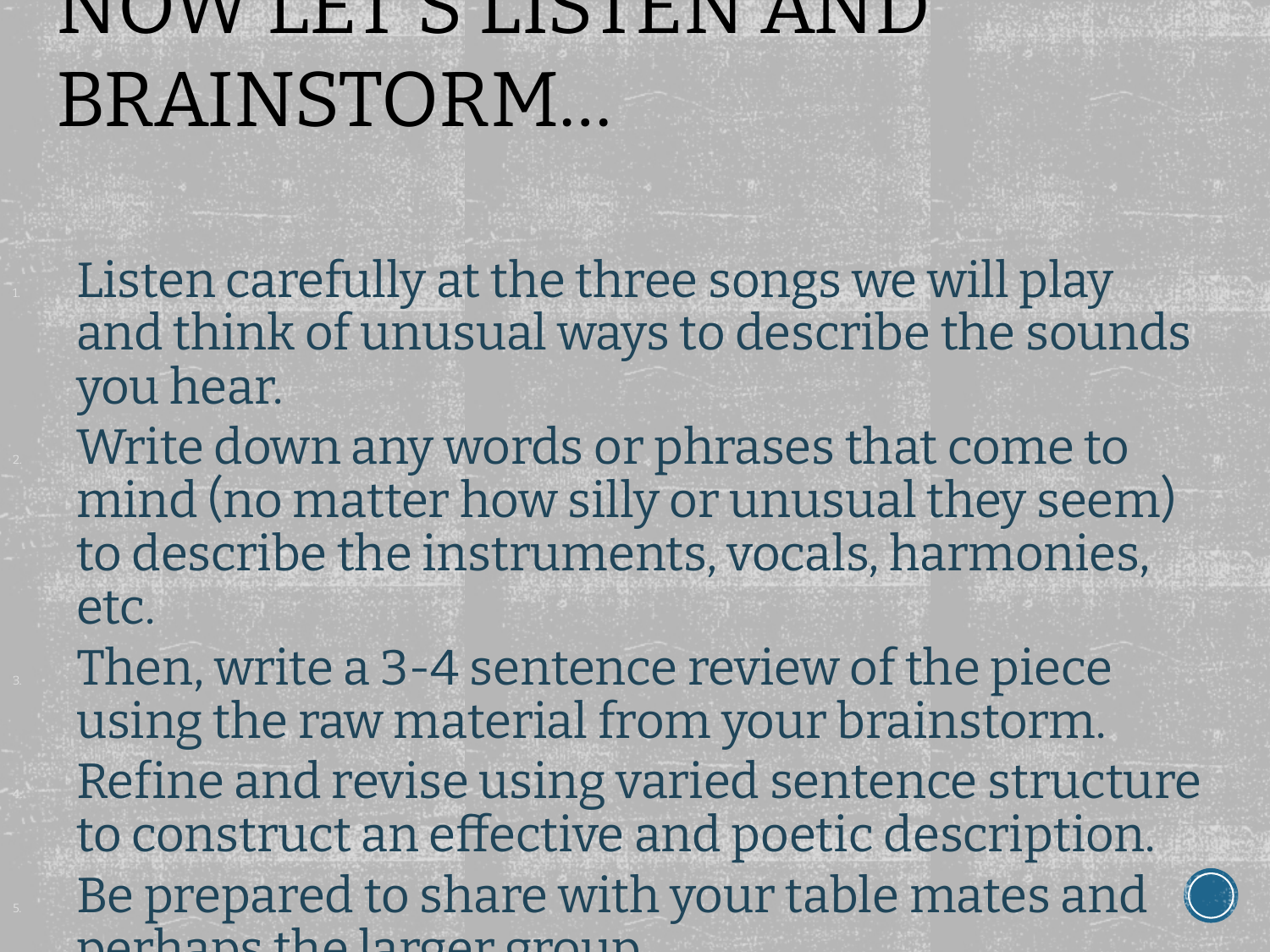

# Now Let’s listen and brainstorm…

Listen carefully at the three songs we will play and think of unusual ways to describe the sounds you hear.
Write down any words or phrases that come to mind (no matter how silly or unusual they seem) to describe the instruments, vocals, harmonies, etc.
Then, write a 3-4 sentence review of the piece using the raw material from your brainstorm.
Refine and revise using varied sentence structure to construct an effective and poetic description.
Be prepared to share with your table mates and perhaps the larger group.